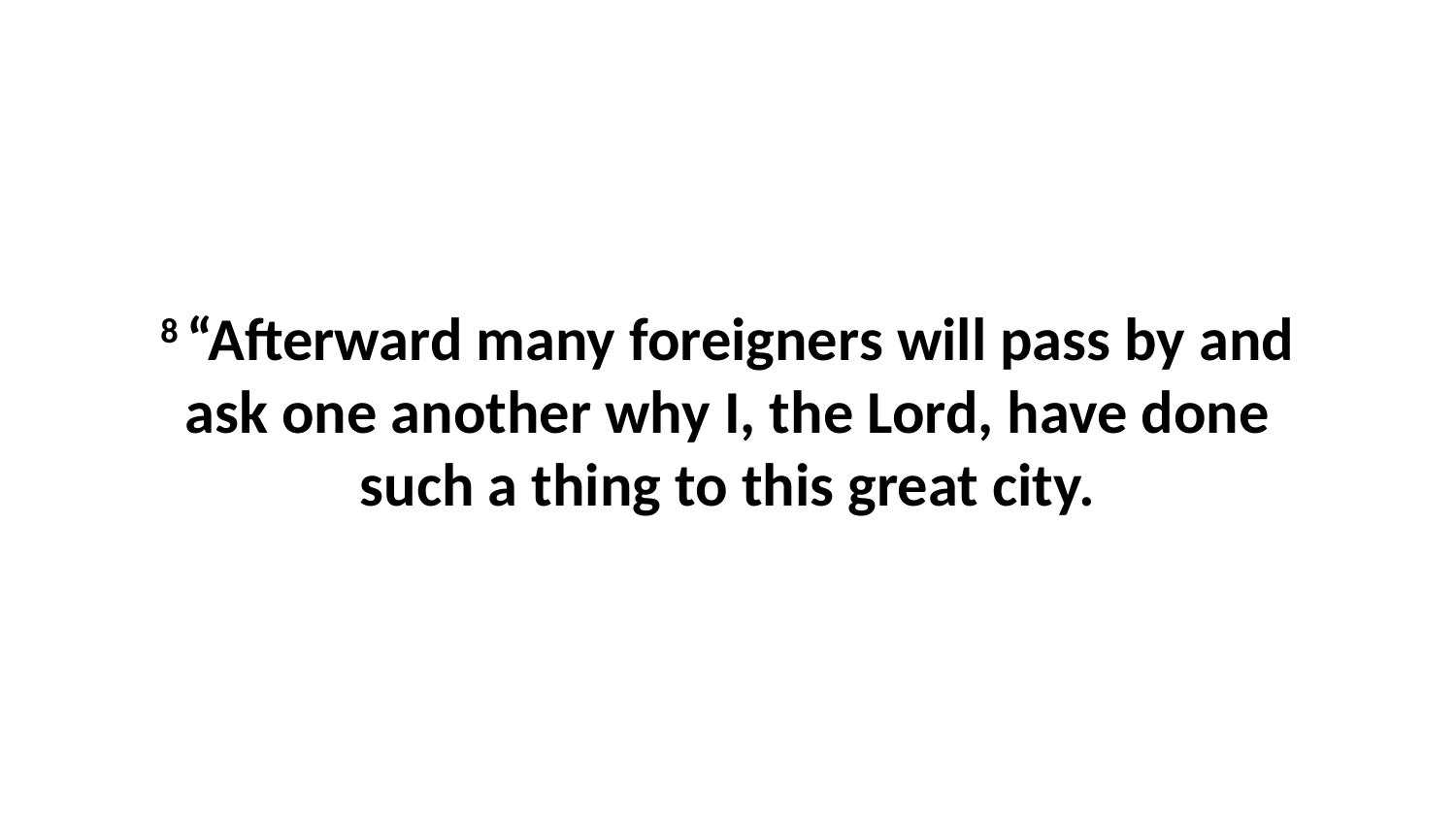

8 “Afterward many foreigners will pass by and ask one another why I, the Lord, have done such a thing to this great city.